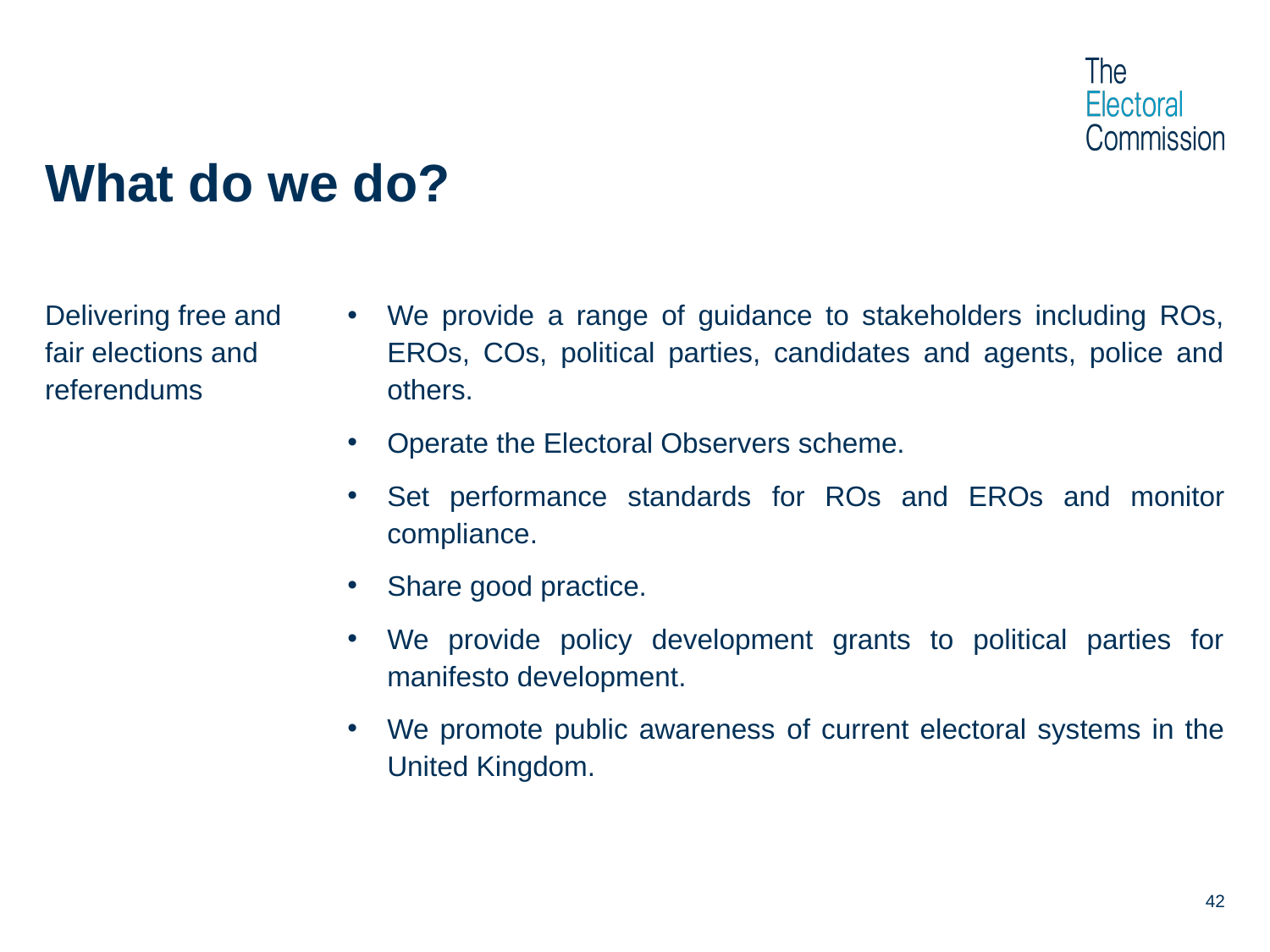

# What do we do?
Delivering free and fair elections and referendums

We provide a range of guidance to stakeholders including ROs, EROs, COs, political parties, candidates and agents, police and others.
Operate the Electoral Observers scheme.
Set performance standards for ROs and EROs and monitor compliance.
Share good practice.
We provide policy development grants to political parties for manifesto development.
We promote public awareness of current electoral systems in the United Kingdom.